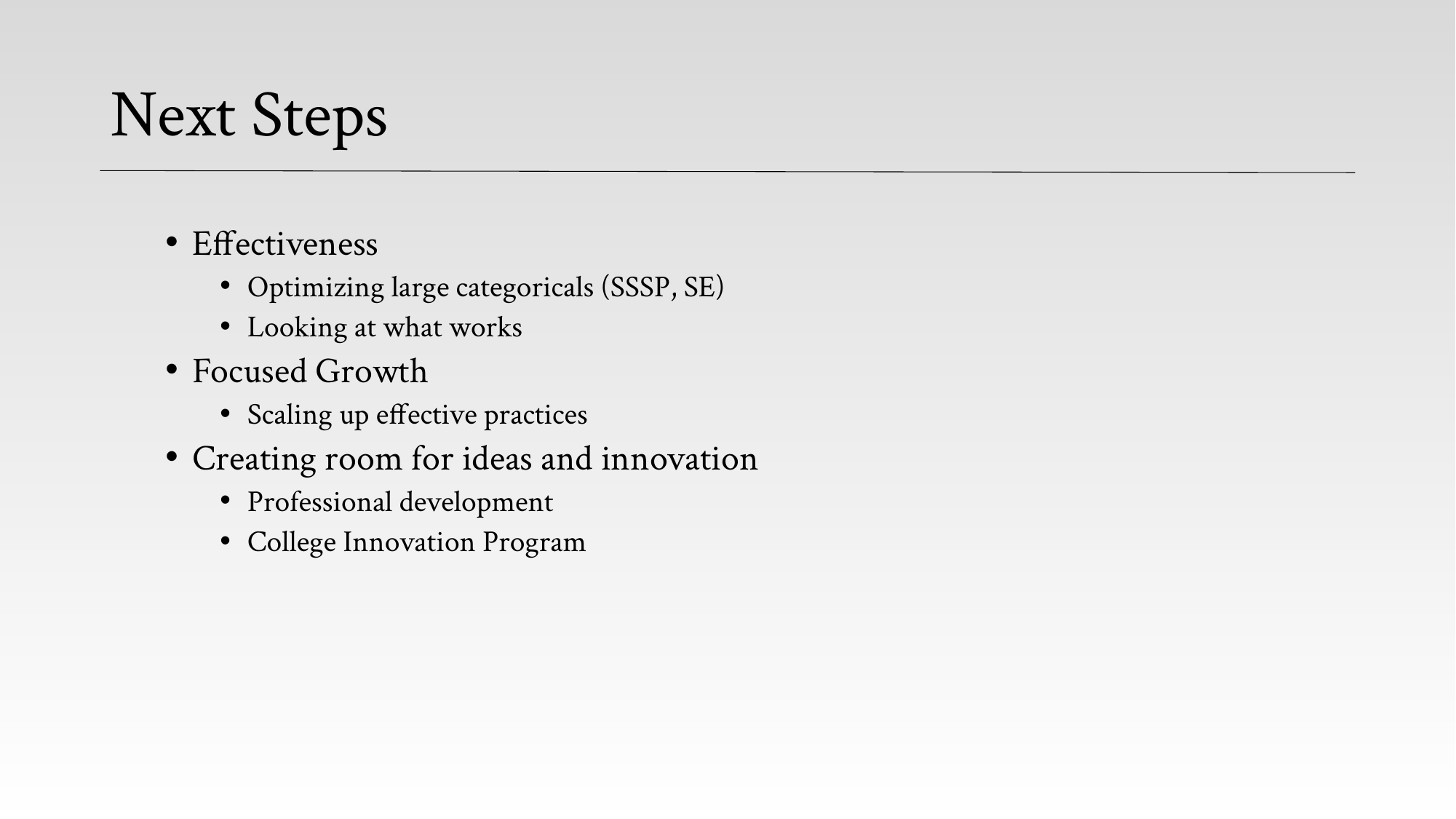

# Next Steps
Effectiveness
Optimizing large categoricals (SSSP, SE)
Looking at what works
Focused Growth
Scaling up effective practices
Creating room for ideas and innovation
Professional development
College Innovation Program